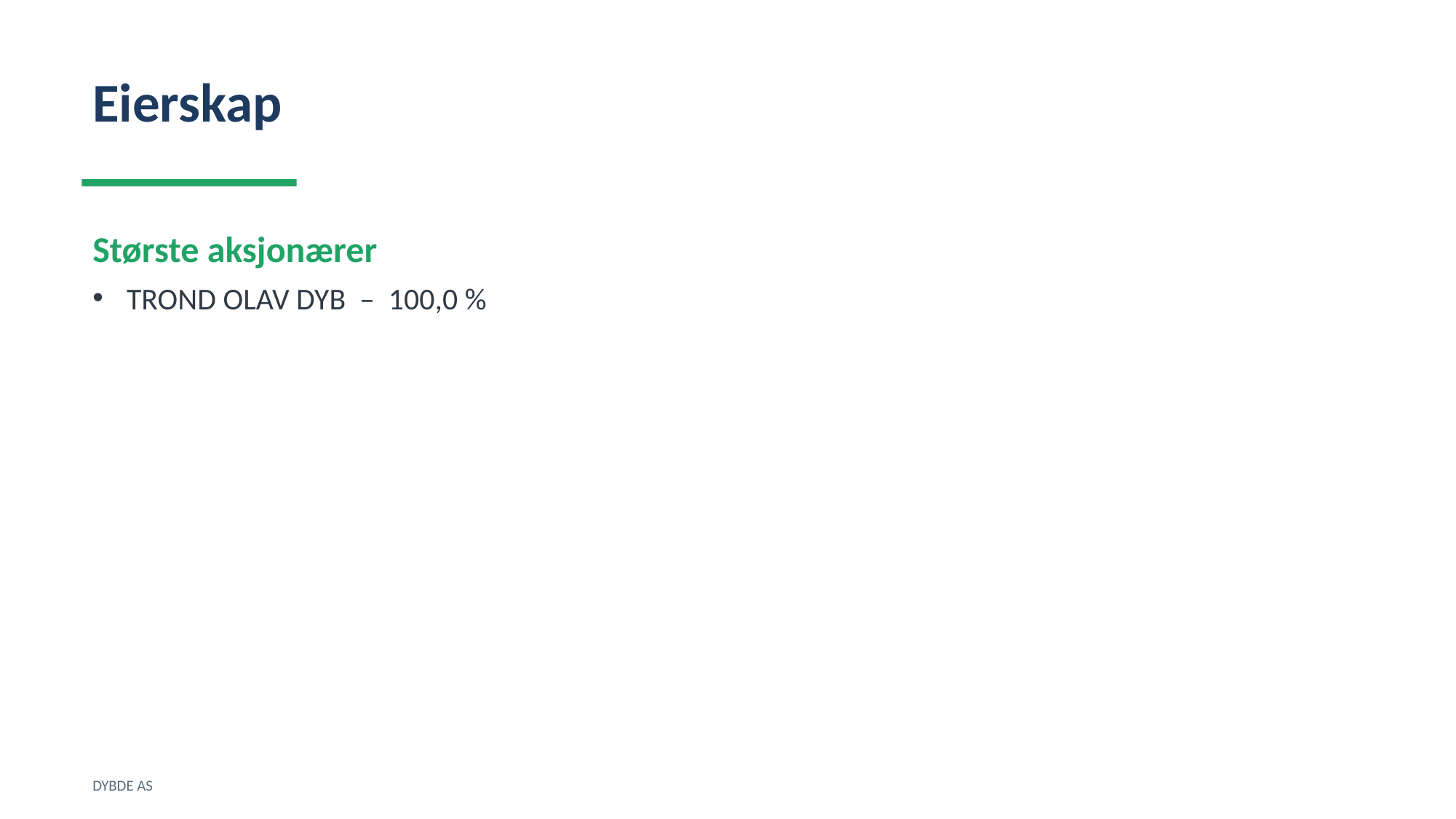

Eierskap

Største aksjonærer
TROND OLAV DYB  –  100,0 %
DYBDE AS